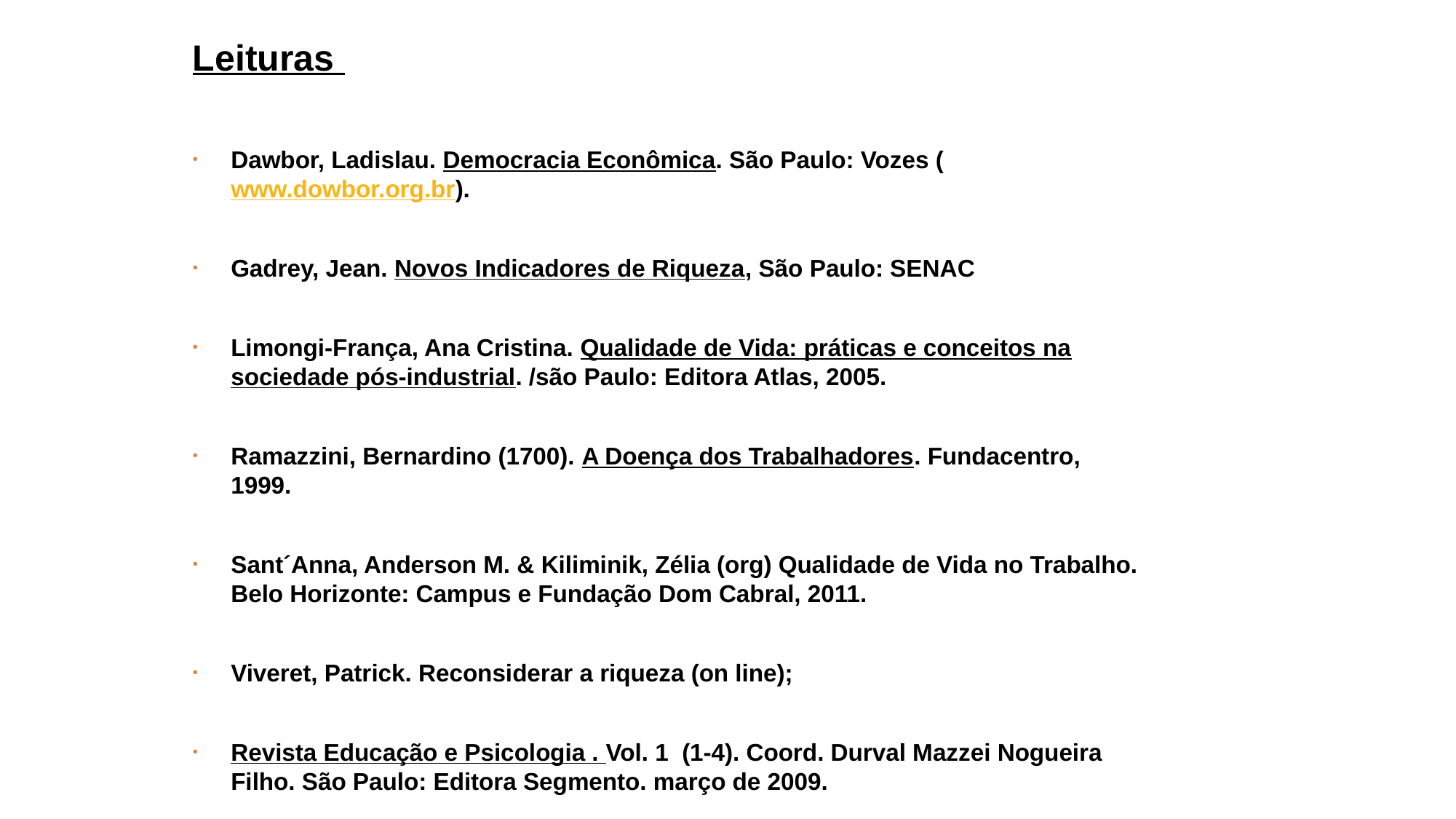

Leituras

Dawbor, Ladislau. Democracia Econômica. São Paulo: Vozes (www.dowbor.org.br).

Gadrey, Jean. Novos Indicadores de Riqueza, São Paulo: SENAC

Limongi-França, Ana Cristina. Qualidade de Vida: práticas e conceitos na sociedade pós-industrial. /são Paulo: Editora Atlas, 2005.

Ramazzini, Bernardino (1700). A Doença dos Trabalhadores. Fundacentro, 1999.

Sant´Anna, Anderson M. & Kiliminik, Zélia (org) Qualidade de Vida no Trabalho. Belo Horizonte: Campus e Fundação Dom Cabral, 2011.

Viveret, Patrick. Reconsiderar a riqueza (on line);

Revista Educação e Psicologia . Vol. 1  (1-4). Coord. Durval Mazzei Nogueira Filho. São Paulo: Editora Segmento. março de 2009.

Mercado ético (mercadoetico.org.br).